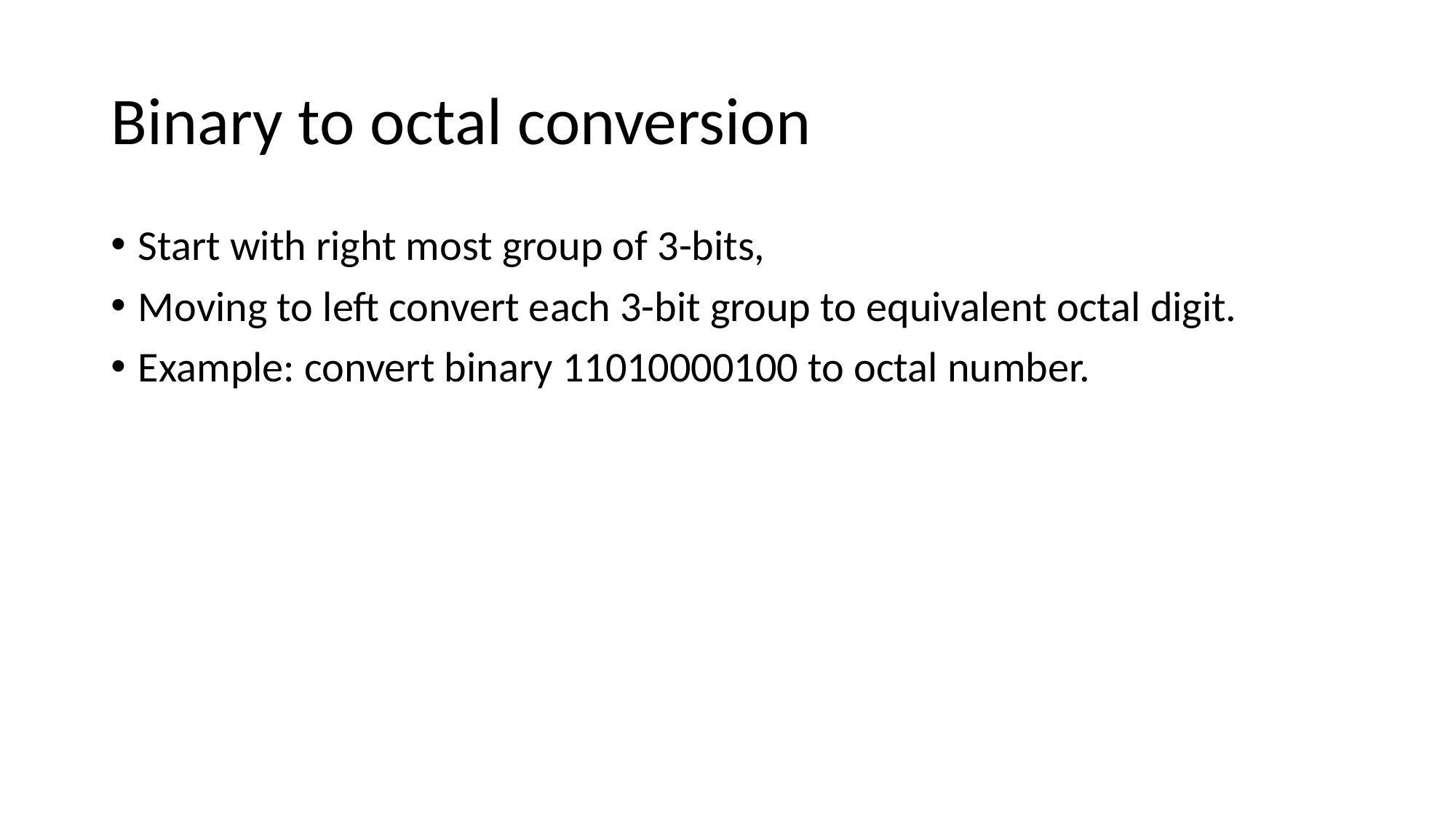

# Binary to octal conversion
Start with right most group of 3-bits,
Moving to left convert each 3-bit group to equivalent octal digit.
Example: convert binary 11010000100 to octal number.